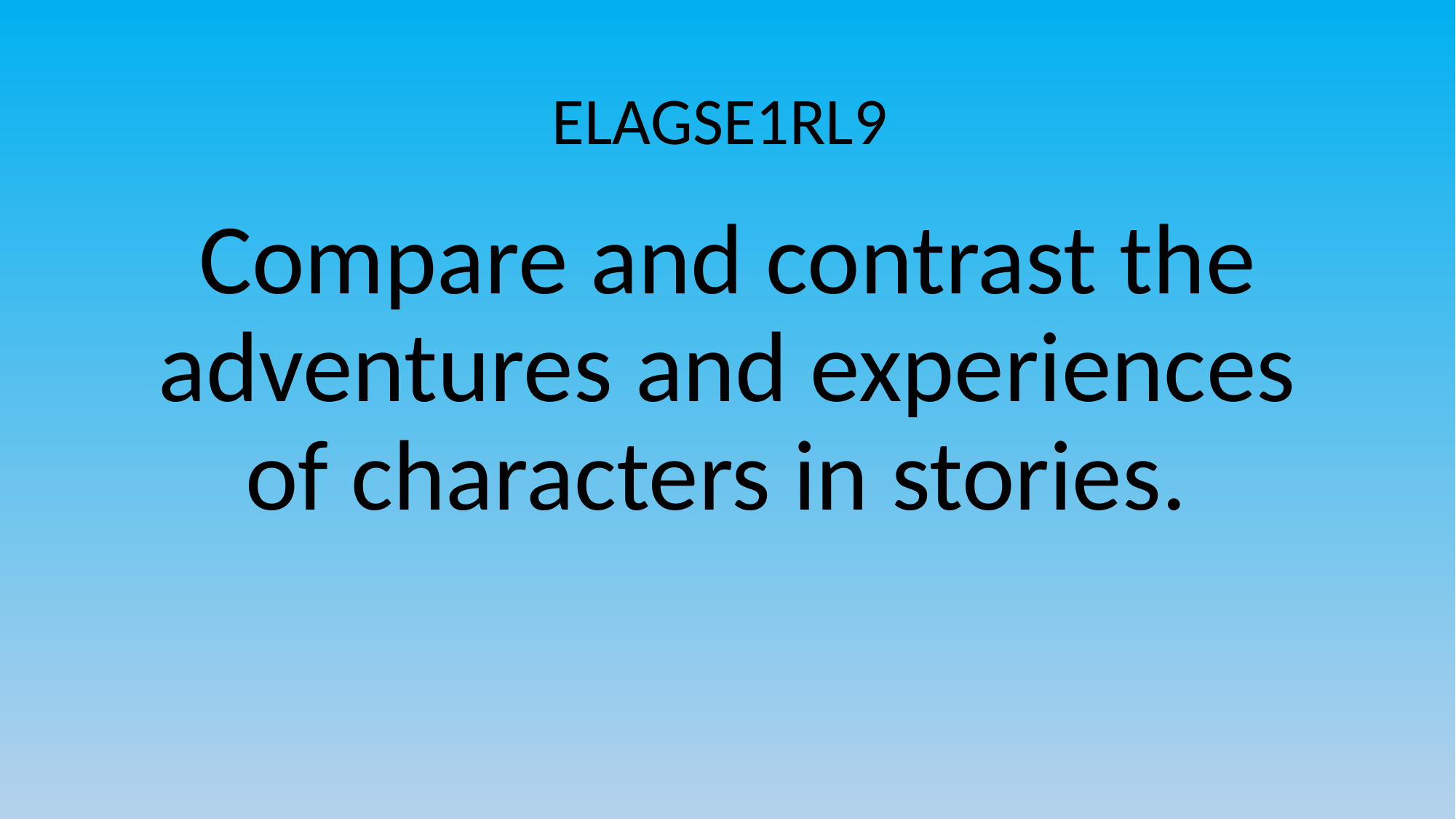

# ELAGSE1RL9
Compare and contrast the adventures and experiences of characters in stories.